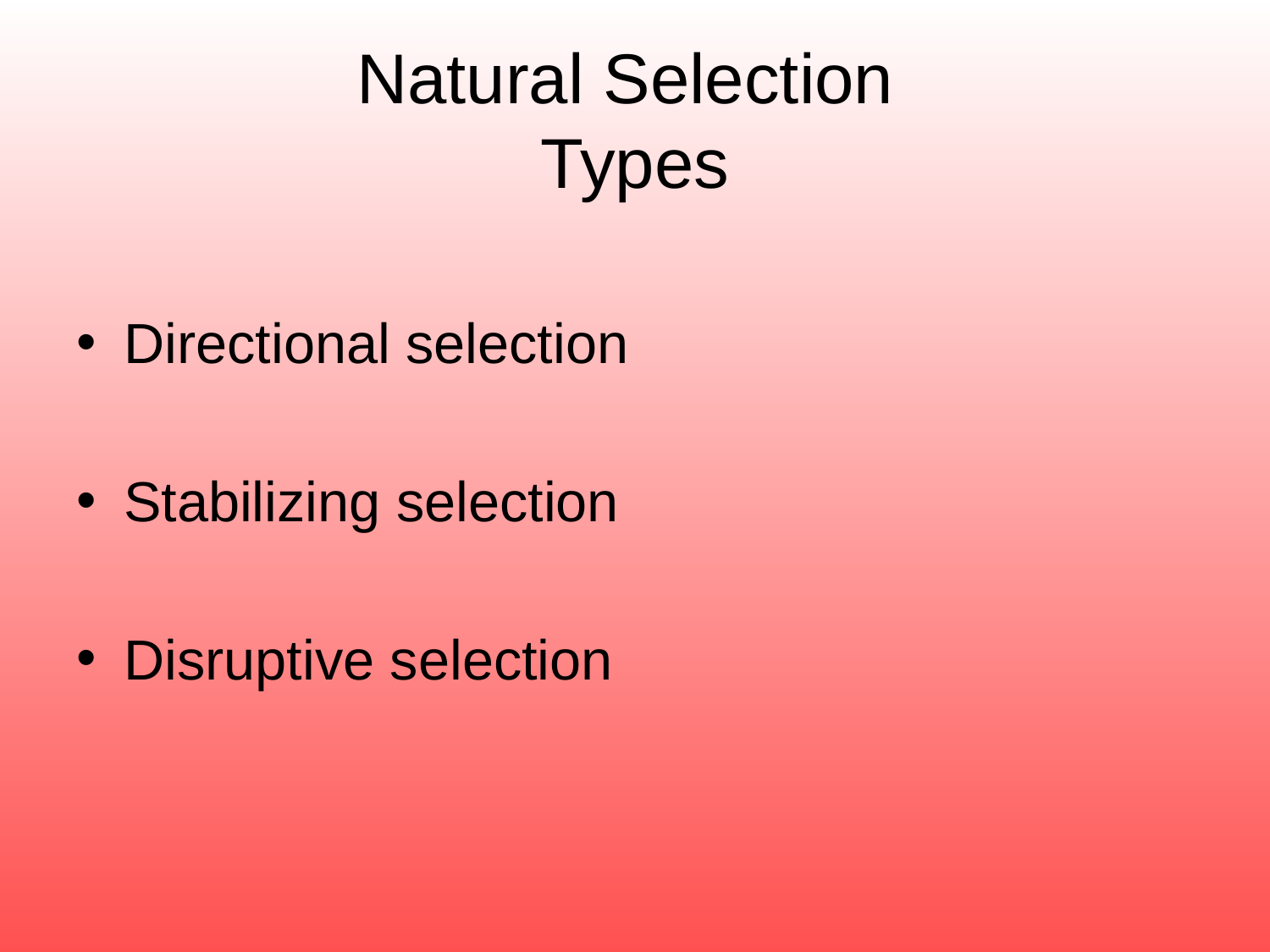

# Natural Selection Types

Directional selection

Stabilizing selection

Disruptive selection